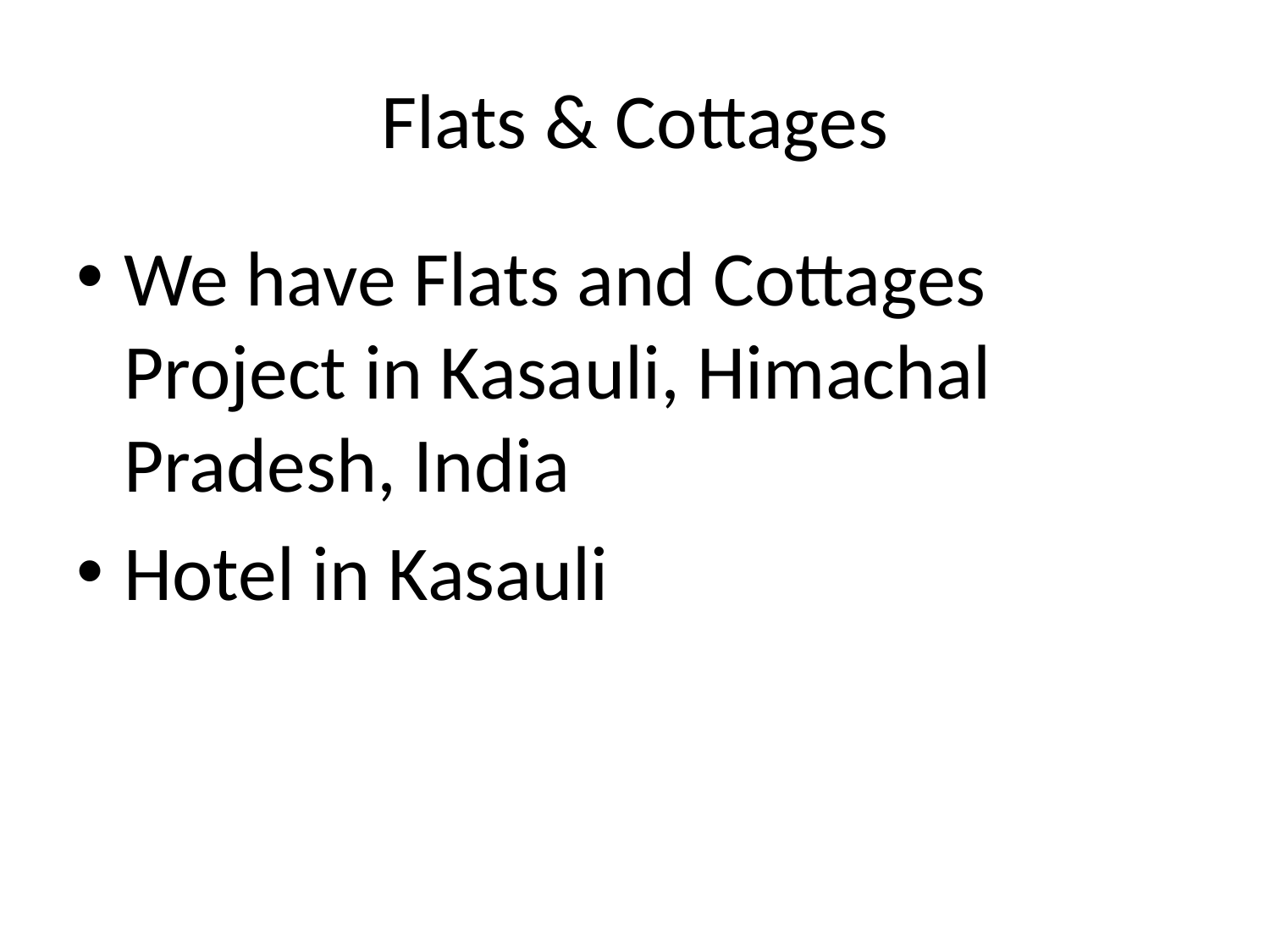

# Flats & Cottages
We have Flats and Cottages Project in Kasauli, Himachal Pradesh, India
Hotel in Kasauli